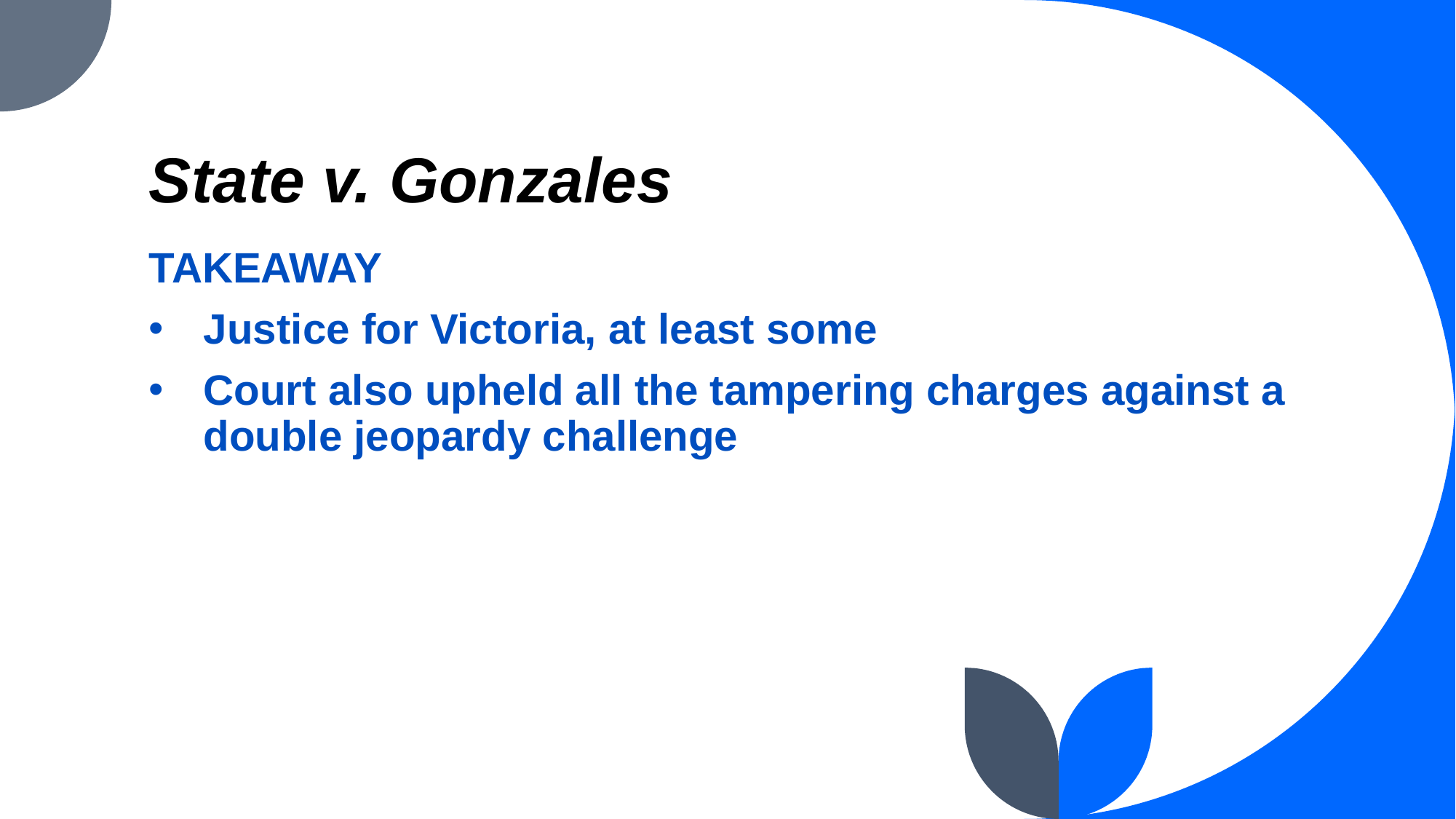

# State v. Gonzales
TAKEAWAY
Justice for Victoria, at least some
Court also upheld all the tampering charges against a double jeopardy challenge